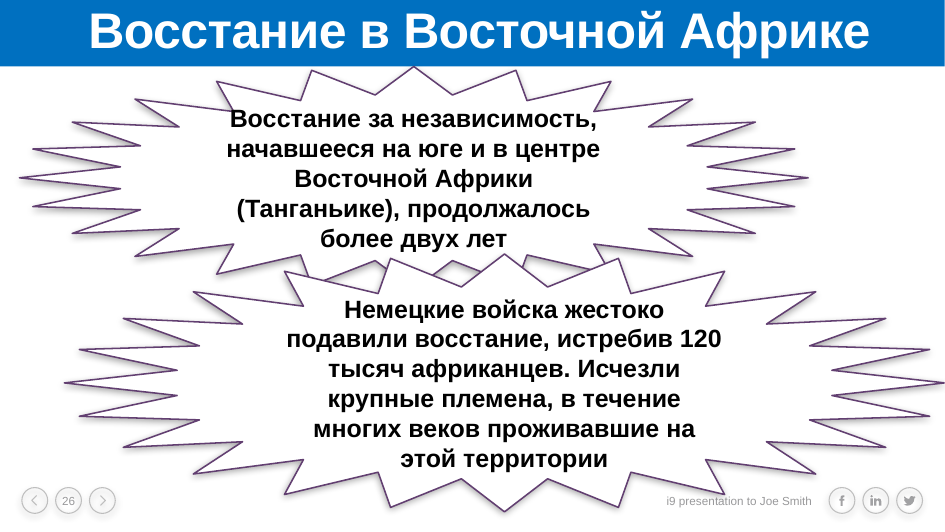

# Восстание в Восточной Африке
Восстание за независимость, начавшееся на юге и в центре Восточной Африки (Танганьике), продолжалось более двух лет

Немецкие войска жестоко подавили восстание, истребив 120 тысяч африканцев. Исчезли крупные племена, в течение многих веков проживавшие на этой территории